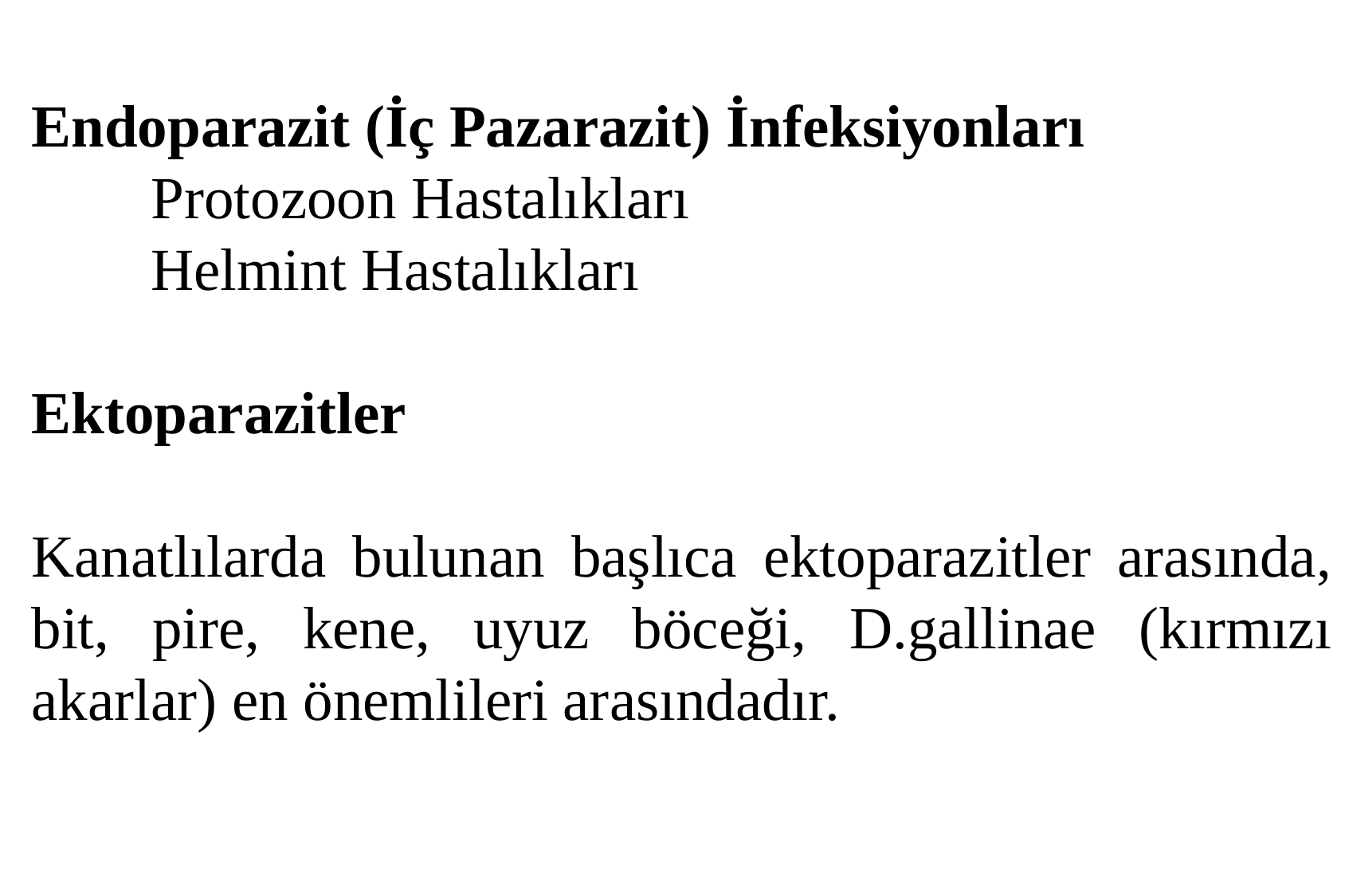

PARAZİTER HASTALIKLAR
Endoparazit (İç Pazarazit) İnfeksiyonları
	Protozoon Hastalıkları
	Helmint Hastalıkları

Ektoparazitler

Kanatlılarda bulunan başlıca ektoparazitler arasında, bit, pire, kene, uyuz böceği, D.gallinae (kırmızı akarlar) en önemlileri arasındadır.